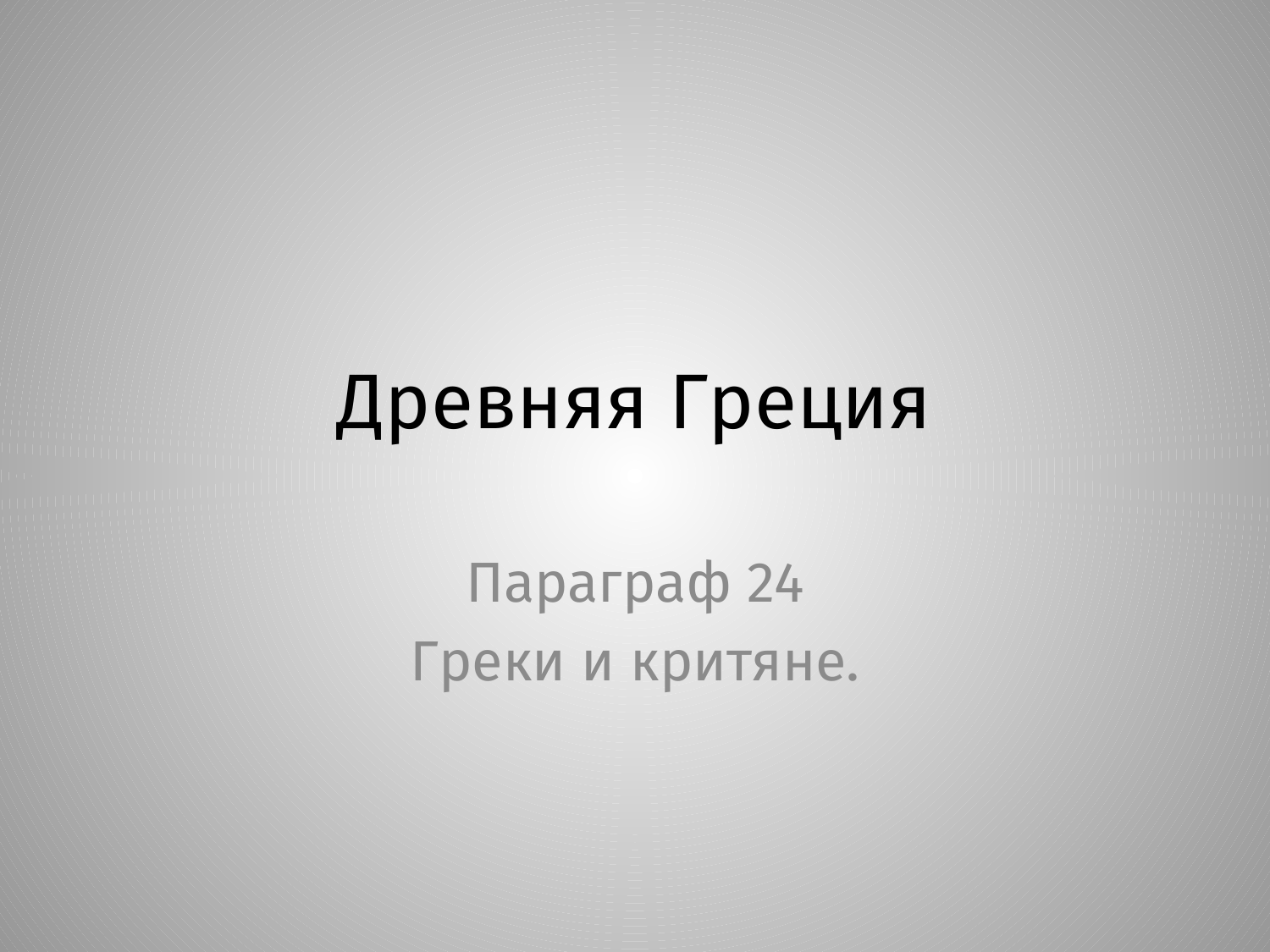

# Древняя Греция
Параграф 24
Греки и критяне.